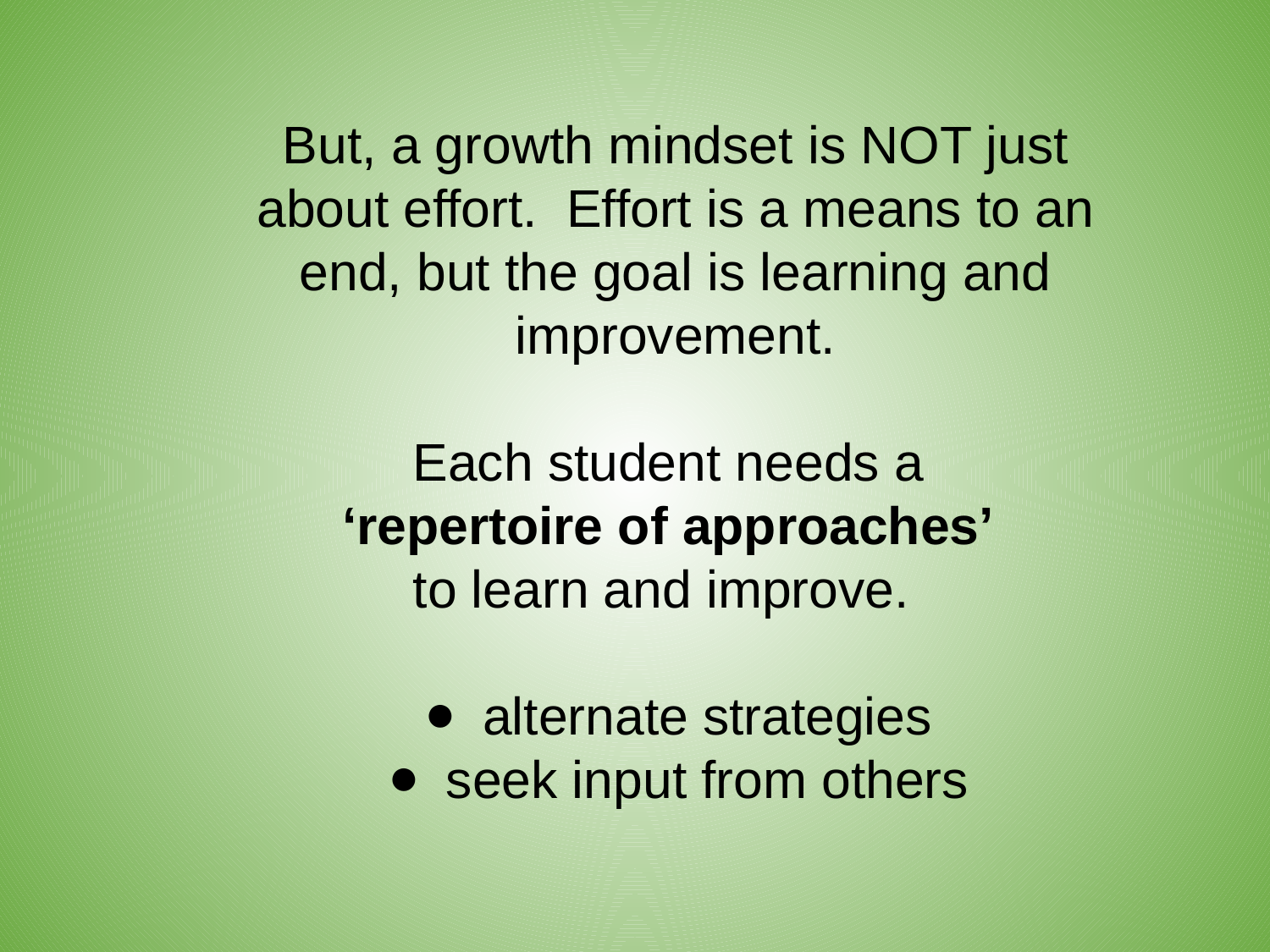

But, a growth mindset is NOT just about effort.  Effort is a means to an end, but the goal is learning and improvement.

Each student needs a
‘repertoire of approaches’
to learn and improve.

alternate strategies
seek input from others